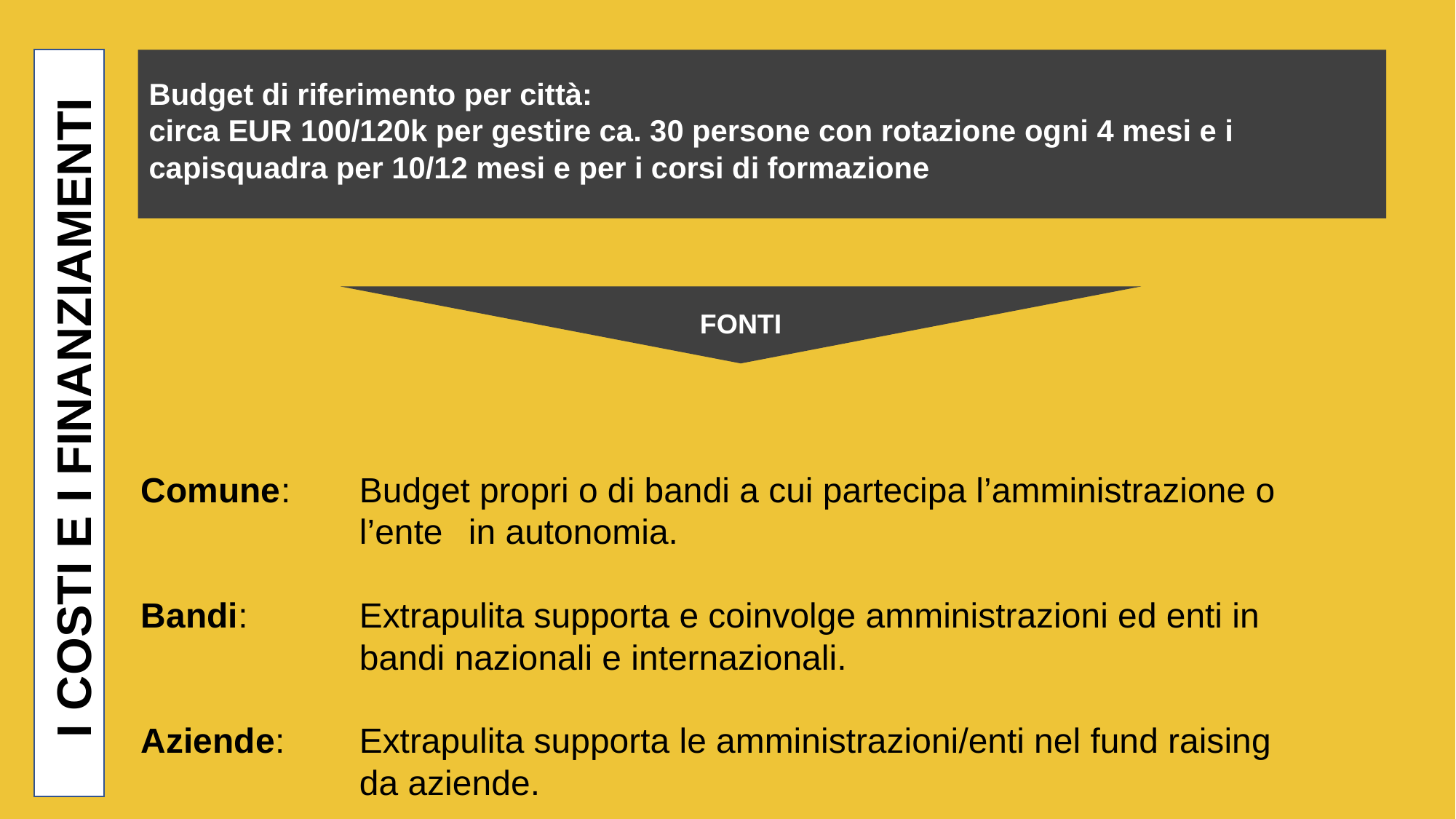

Budget di riferimento per città:
circa EUR 100/120k per gestire ca. 30 persone con rotazione ogni 4 mesi e i capisquadra per 10/12 mesi e per i corsi di formazione

FONTI
I COSTI E I FINANZIAMENTI
Comune: 	Budget propri o di bandi a cui partecipa l’amministrazione o 			l’ente 	in autonomia.
Bandi: 	Extrapulita supporta e coinvolge amministrazioni ed enti in 			bandi nazionali e internazionali.
Aziende: 	Extrapulita supporta le amministrazioni/enti nel fund raising 			da aziende.